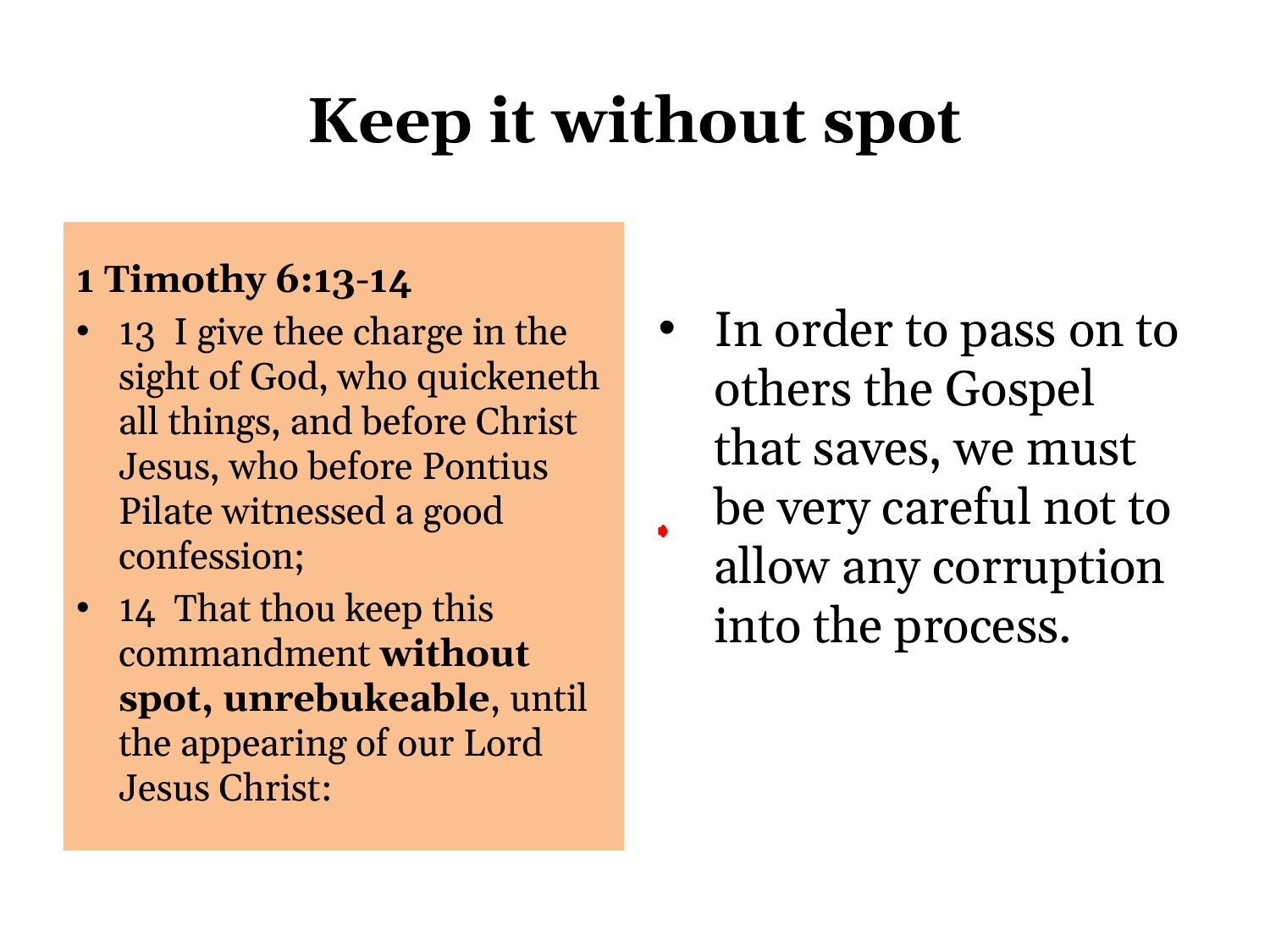

# Keep it without spot

1 Timothy 6:13-14
13  I give thee charge in the sight of God, who quickeneth all things, and before Christ Jesus, who before Pontius Pilate witnessed a good confession;
14  That thou keep this commandment without spot, unrebukeable, until the appearing of our Lord Jesus Christ:

In order to pass on to others the Gospel that saves, we must be very careful not to allow any corruption into the process.